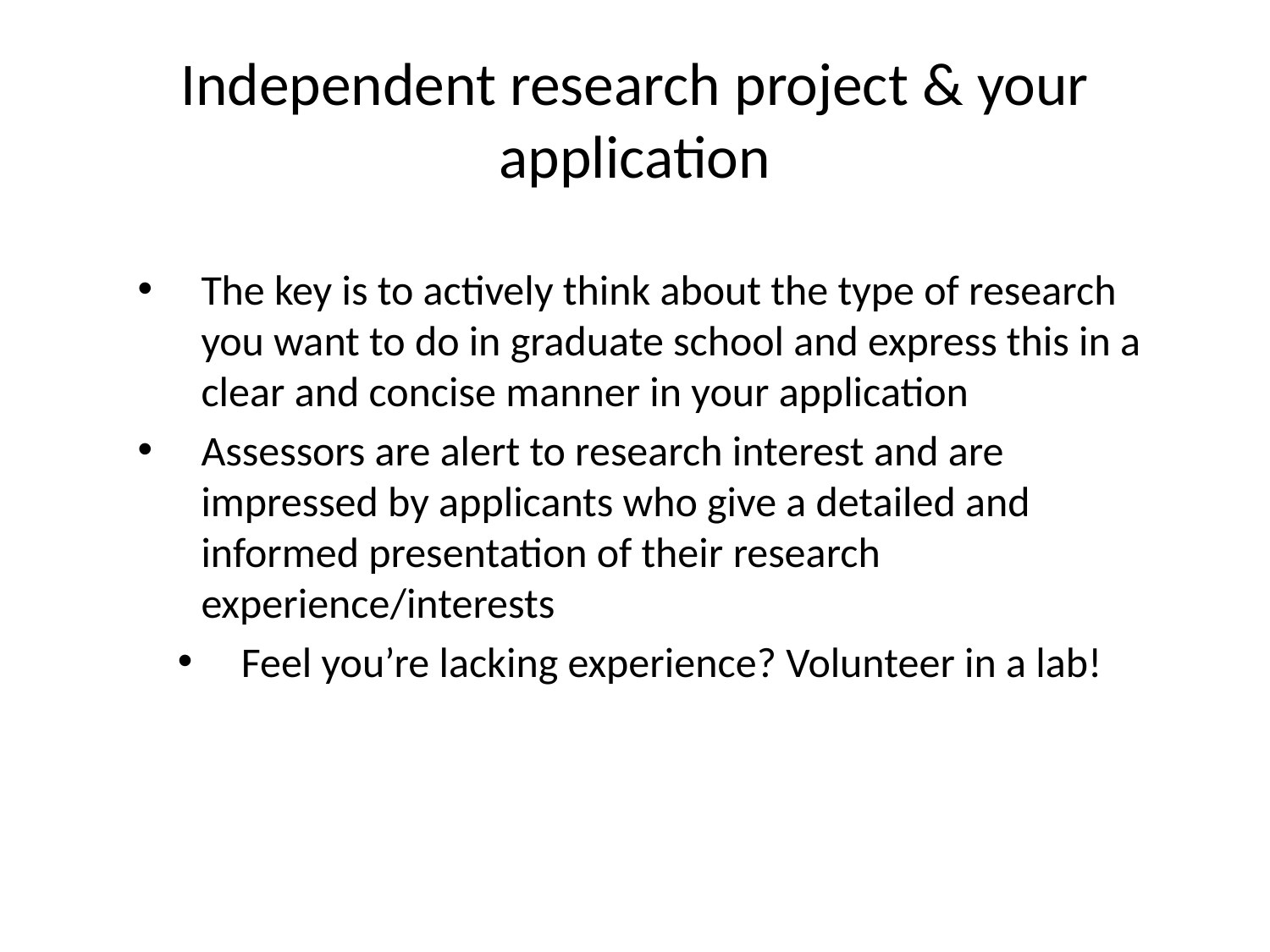

# Independent research project & your application
The key is to actively think about the type of research you want to do in graduate school and express this in a clear and concise manner in your application
Assessors are alert to research interest and are impressed by applicants who give a detailed and informed presentation of their research experience/interests
Feel you’re lacking experience? Volunteer in a lab!